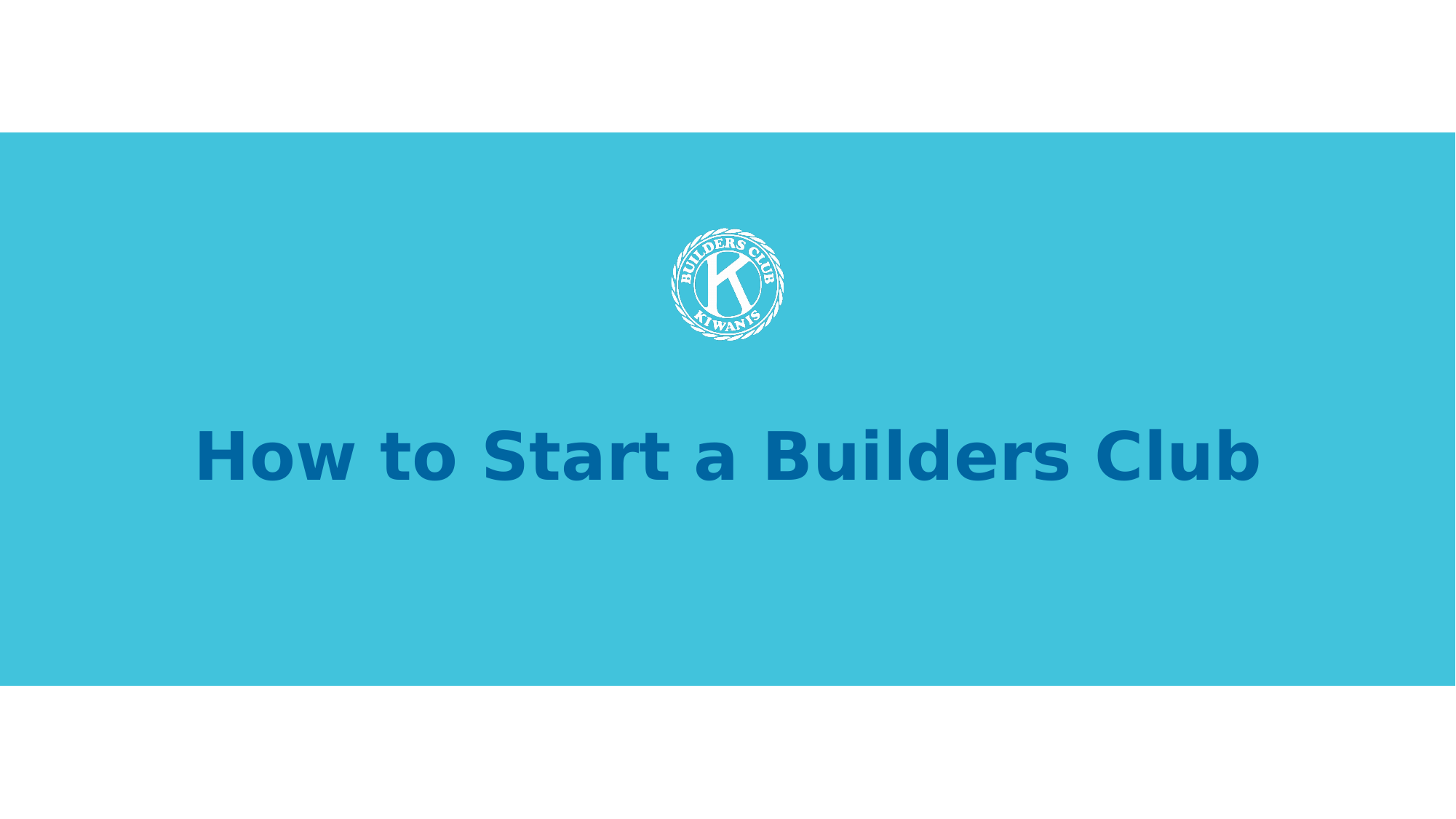

# How to Start a Builders Club